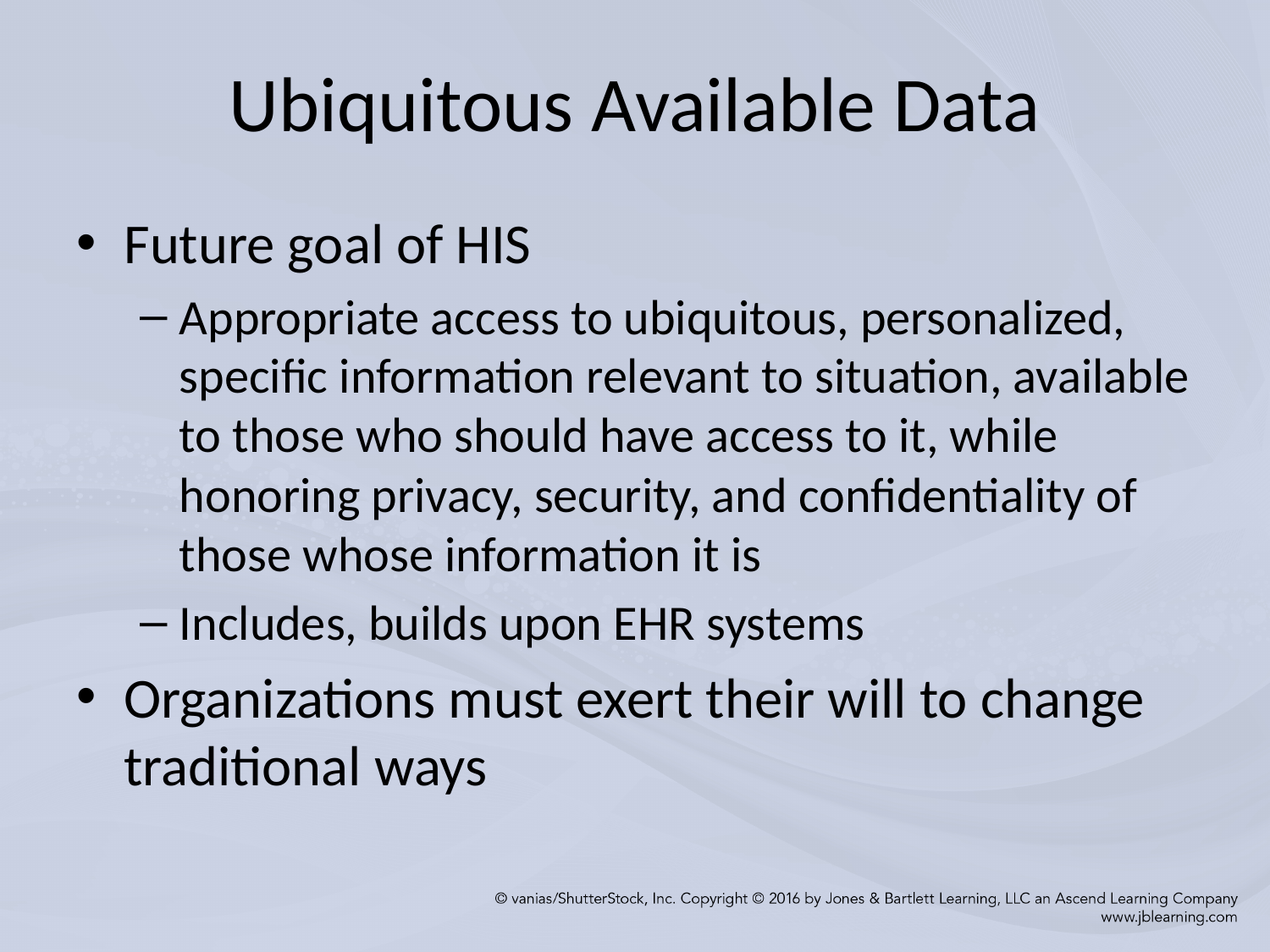

# Ubiquitous Available Data
Future goal of HIS
Appropriate access to ubiquitous, personalized, specific information relevant to situation, available to those who should have access to it, while honoring privacy, security, and confidentiality of those whose information it is
Includes, builds upon EHR systems
Organizations must exert their will to change traditional ways